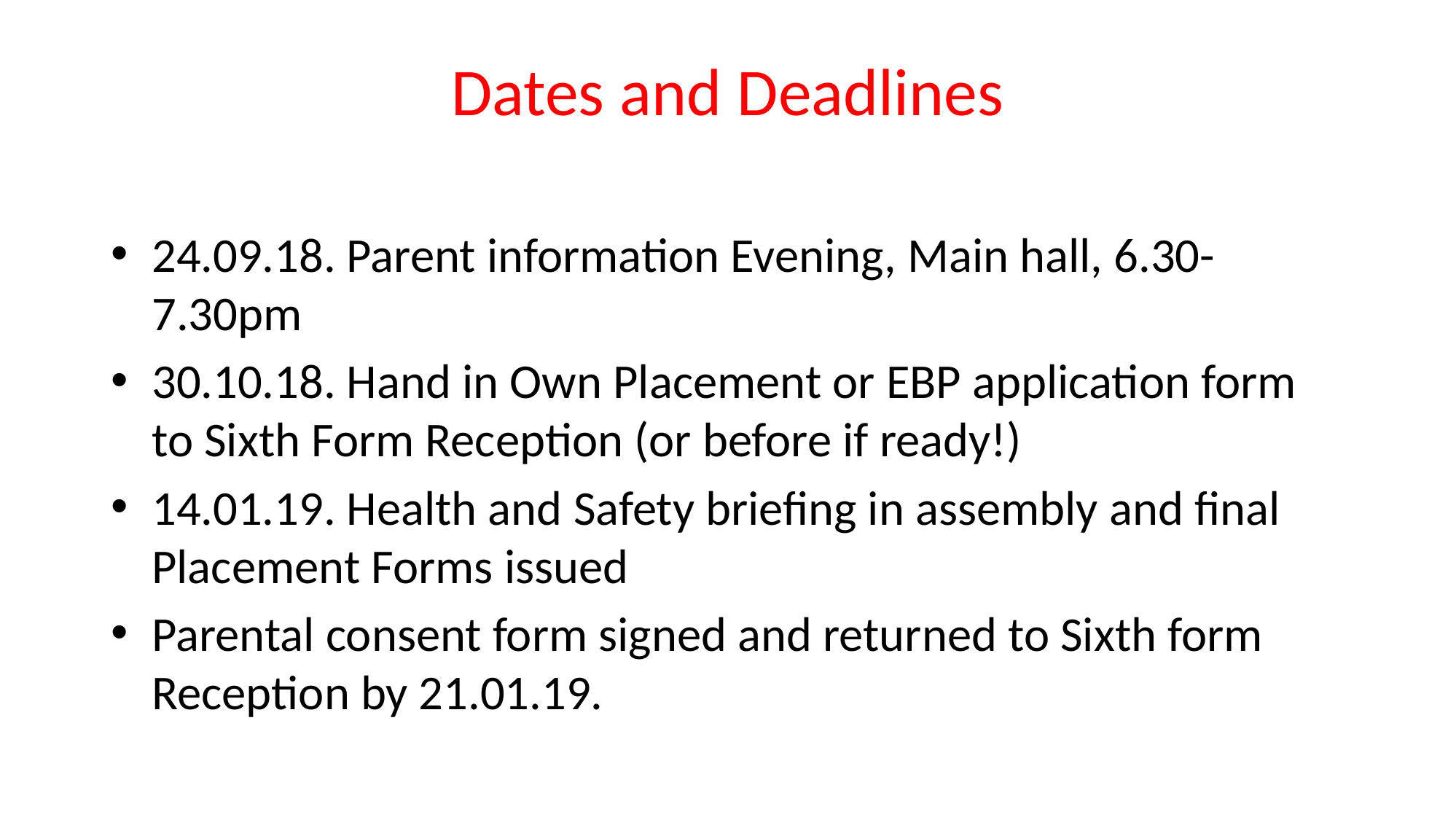

# Dates and Deadlines
24.09.18. Parent information Evening, Main hall, 6.30-7.30pm
30.10.18. Hand in Own Placement or EBP application form to Sixth Form Reception (or before if ready!)
14.01.19. Health and Safety briefing in assembly and final Placement Forms issued
Parental consent form signed and returned to Sixth form Reception by 21.01.19.